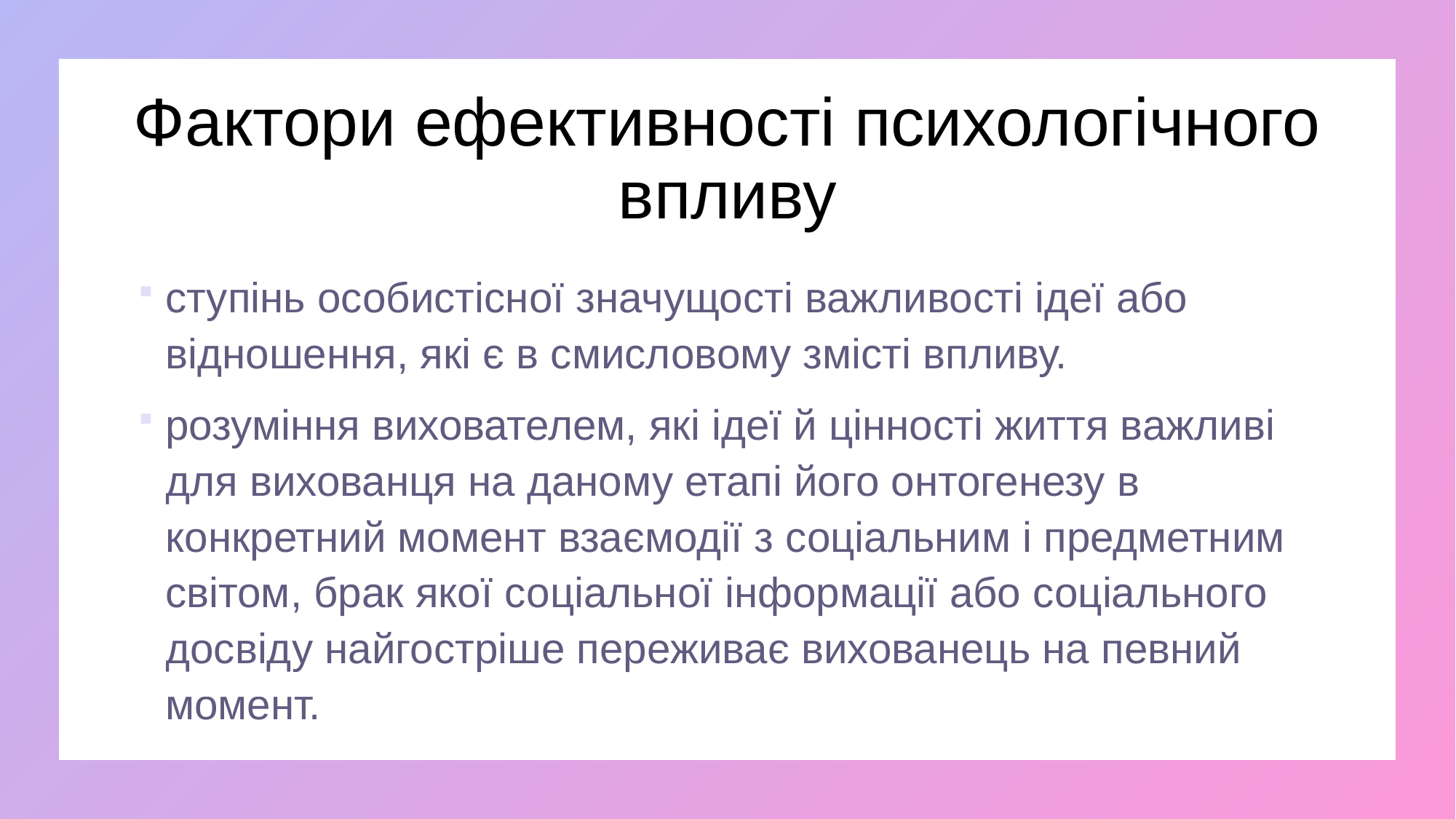

# Фактори ефективності психологічного впливу
ступінь особистісної значущості важливості ідеї або відношення, які є в смисловому змісті впливу.
розуміння вихователем, які ідеї й цінності життя важливі для вихованця на даному етапі його онтогенезу в конкретний момент взаємодії з соціальним і предметним світом, брак якої соціальної інформації або соціального досвіду найгостріше переживає вихованець на певний момент.